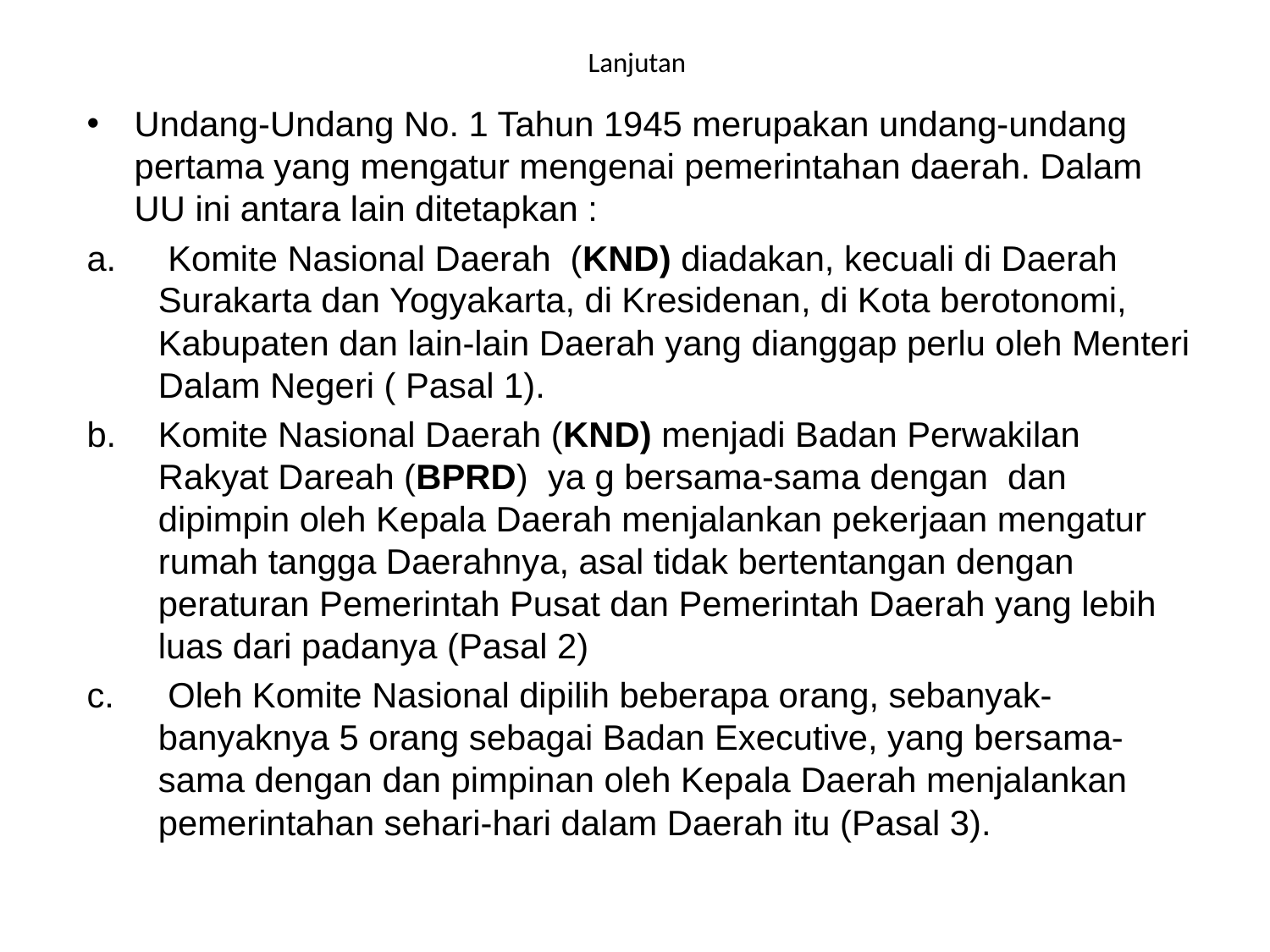

# Lanjutan
Undang-Undang No. 1 Tahun 1945 merupakan undang-undang pertama yang mengatur mengenai pemerintahan daerah. Dalam UU ini antara lain ditetapkan :
 Komite Nasional Daerah  (KND) diadakan, kecuali di Daerah Surakarta dan Yogyakarta, di Kresidenan, di Kota berotonomi, Kabupaten dan lain-lain Daerah yang dianggap perlu oleh Menteri Dalam Negeri ( Pasal 1).
Komite Nasional Daerah (KND) menjadi Badan Perwakilan Rakyat Dareah (BPRD)  ya g bersama-sama dengan  dan dipimpin oleh Kepala Daerah menjalankan pekerjaan mengatur rumah tangga Daerahnya, asal tidak bertentangan dengan peraturan Pemerintah Pusat dan Pemerintah Daerah yang lebih luas dari padanya (Pasal 2)
 Oleh Komite Nasional dipilih beberapa orang, sebanyak-banyaknya 5 orang sebagai Badan Executive, yang bersama-sama dengan dan pimpinan oleh Kepala Daerah menjalankan pemerintahan sehari-hari dalam Daerah itu (Pasal 3).